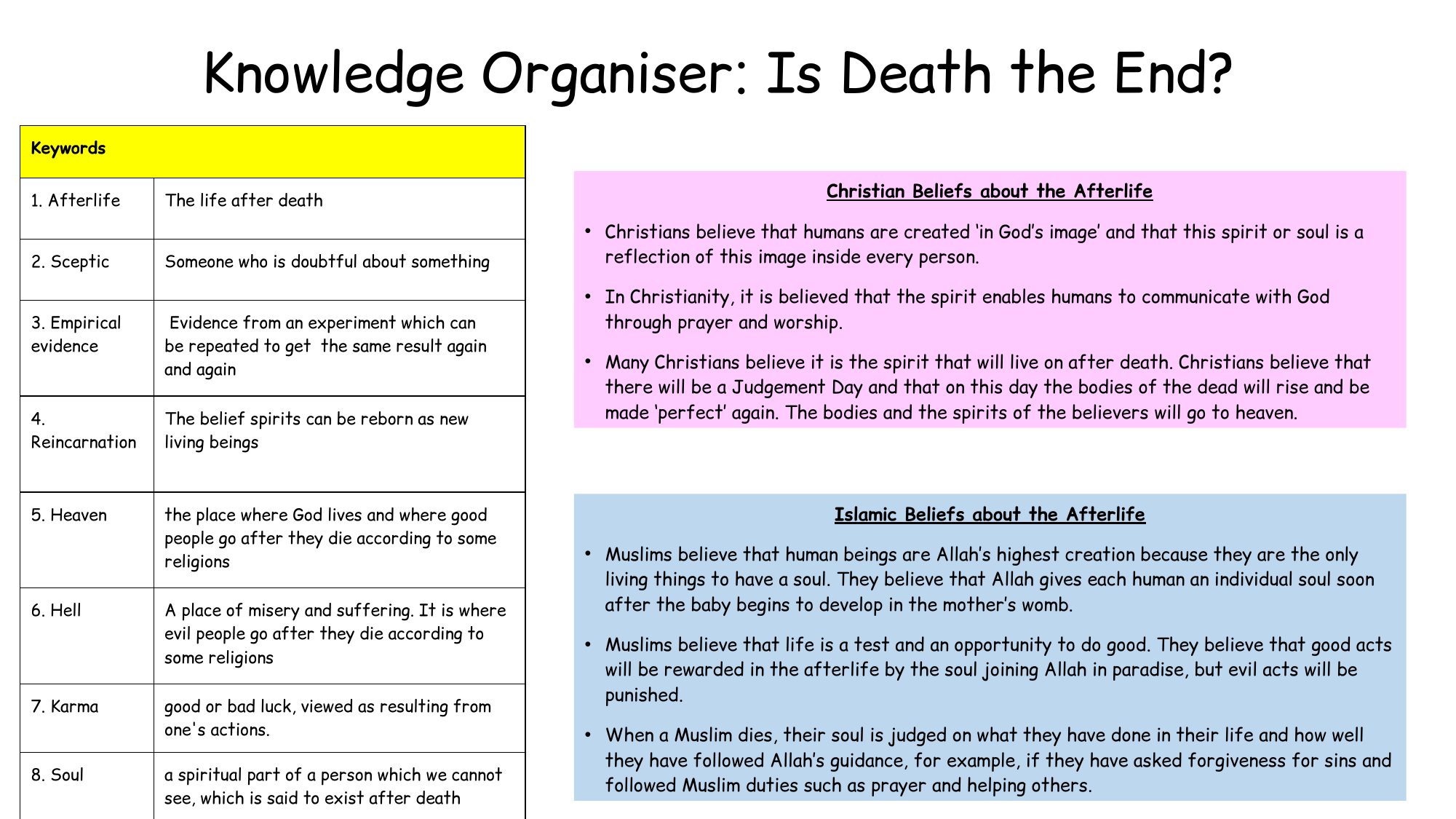

# Knowledge Organiser: Is Death the End?
| Keywords |  |
| --- | --- |
| 1. Afterlife | The life after death |
| 2. Sceptic | Someone who is doubtful about something |
| 3. Empirical evidence | Evidence from an experiment which can be repeated to get  the same result again and again |
| 4. Reincarnation | The belief spirits can be reborn as new living beings |
| 5. Heaven | the place where God lives and where good people go after they die according to some religions |
| 6. Hell | A place of misery and suffering. It is where evil people go after they die according to some religions |
| 7. Karma | good or bad luck, viewed as resulting from one's actions. |
| 8. Soul | a spiritual part of a person which we cannot see, which is said to exist after death |
Christian Beliefs about the Afterlife
Christians believe that humans are created ‘in God’s image’ and that this spirit or soul is a reflection of this image inside every person.
In Christianity, it is believed that the spirit enables humans to communicate with God through prayer and worship.
Many Christians believe it is the spirit that will live on after death. Christians believe that there will be a Judgement Day and that on this day the bodies of the dead will rise and be made ‘perfect’ again. The bodies and the spirits of the believers will go to heaven.
Islamic Beliefs about the Afterlife
Muslims believe that human beings are Allah’s highest creation because they are the only living things to have a soul. They believe that Allah gives each human an individual soul soon after the baby begins to develop in the mother’s womb.
Muslims believe that life is a test and an opportunity to do good. They believe that good acts will be rewarded in the afterlife by the soul joining Allah in paradise, but evil acts will be punished.
When a Muslim dies, their soul is judged on what they have done in their life and how well they have followed Allah’s guidance, for example, if they have asked forgiveness for sins and followed Muslim duties such as prayer and helping others.